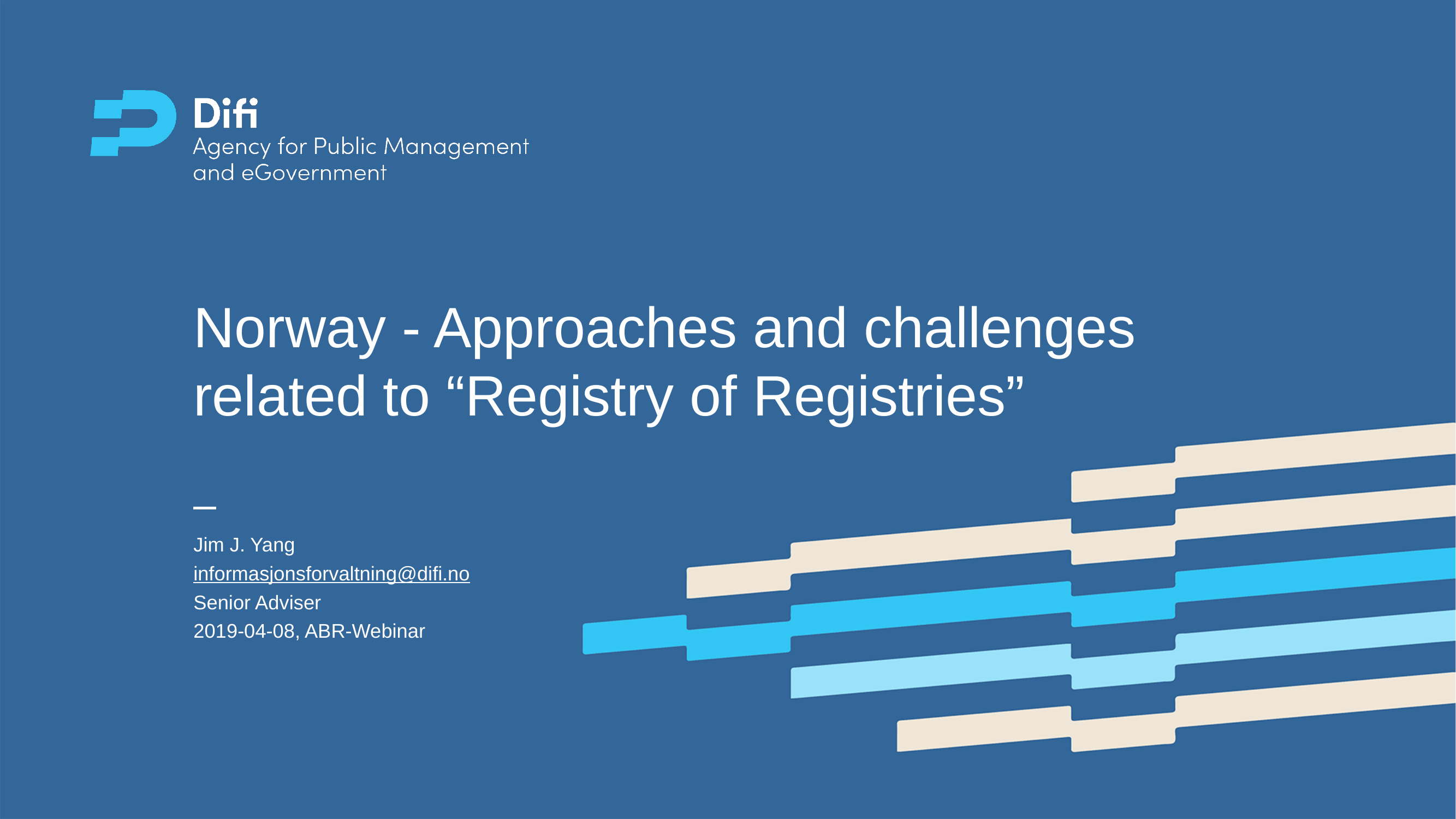

# Norway - Approaches and challenges related to “Registry of Registries”
Jim J. Yang
informasjonsforvaltning@difi.no
Senior Adviser
2019-04-08, ABR-Webinar